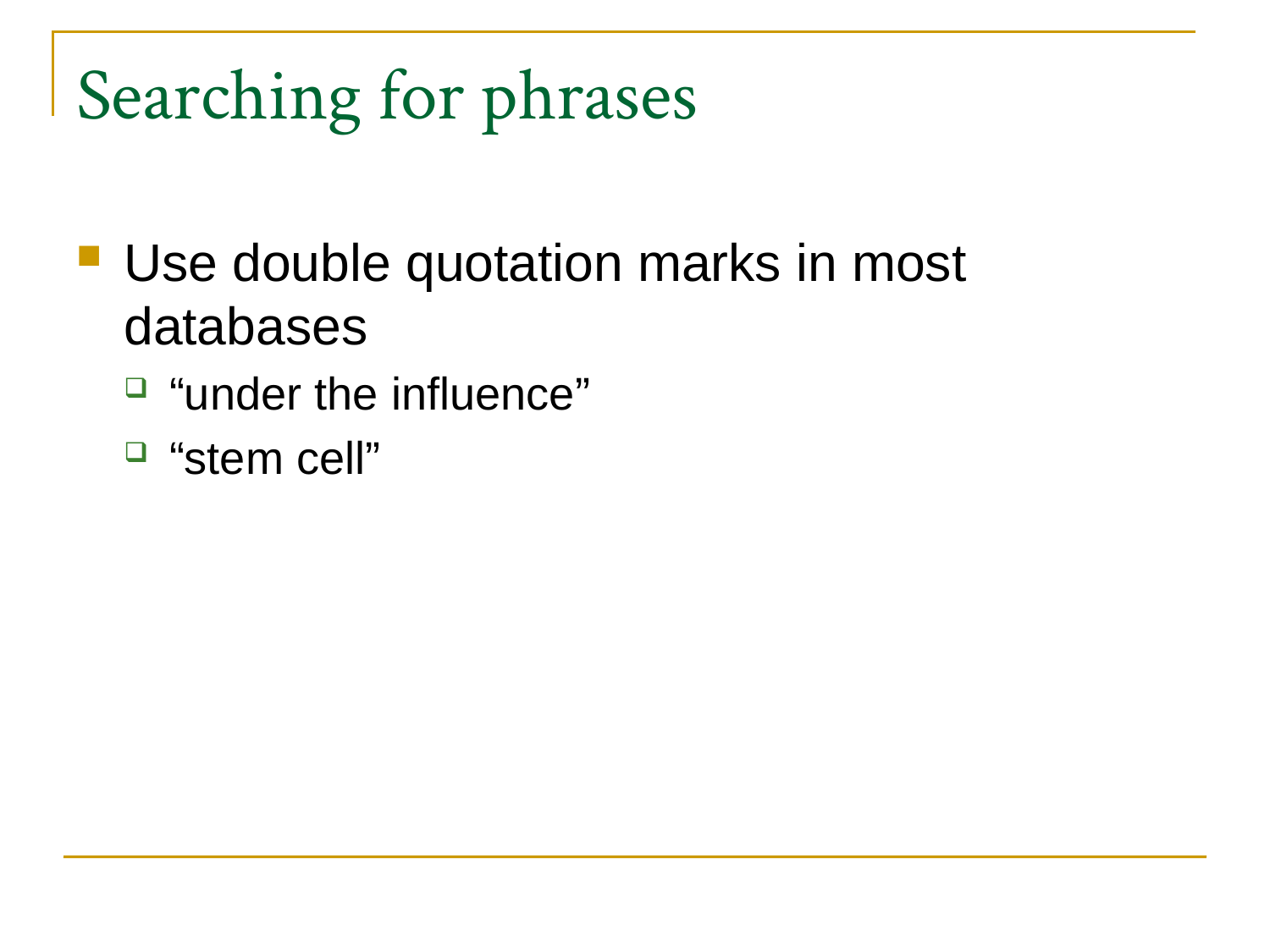

# Searching for phrases
Use double quotation marks in most databases
“under the influence”
“stem cell”